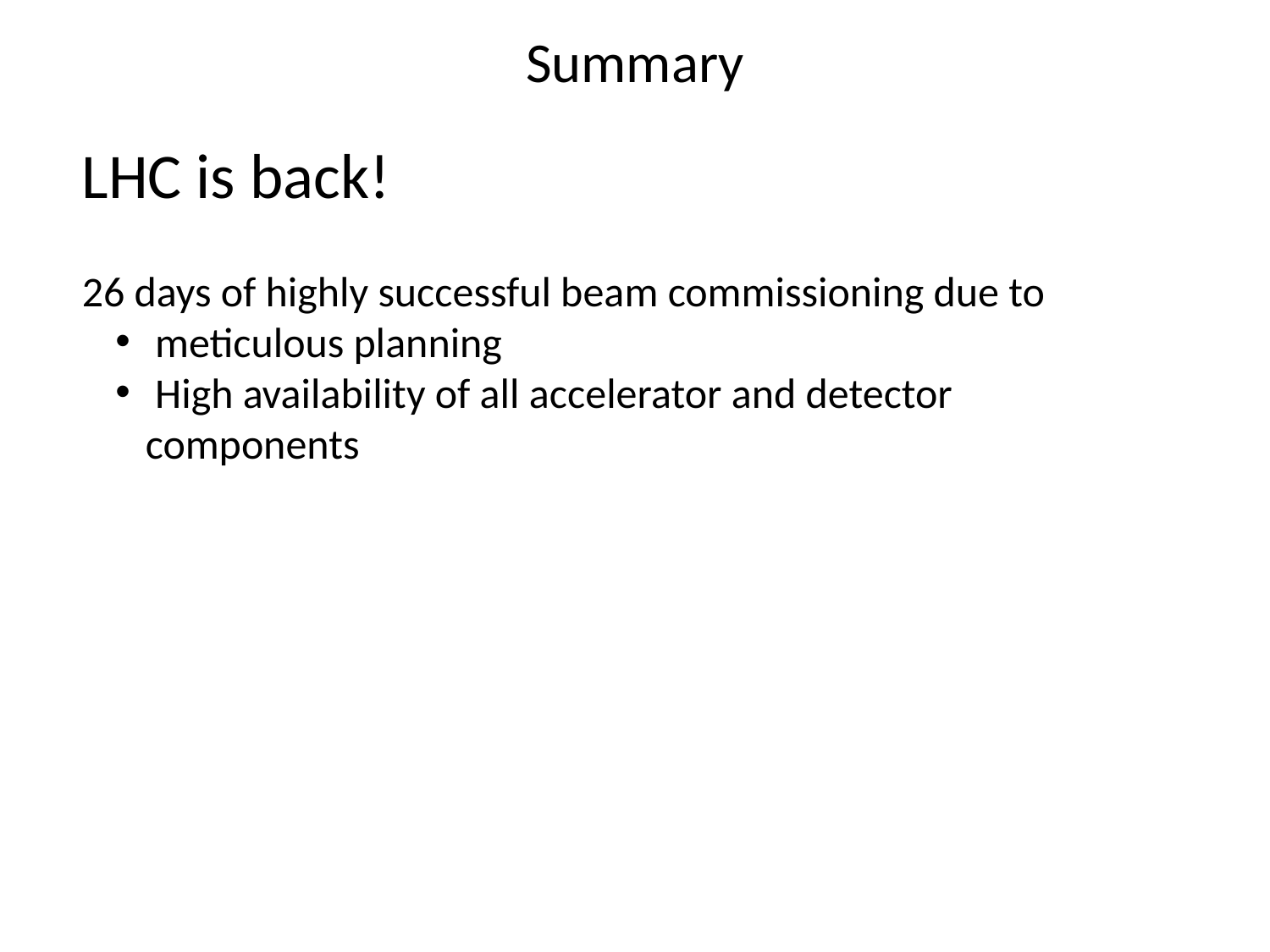

# Summary
LHC is back!
26 days of highly successful beam commissioning due to
 meticulous planning
 High availability of all accelerator and detector components